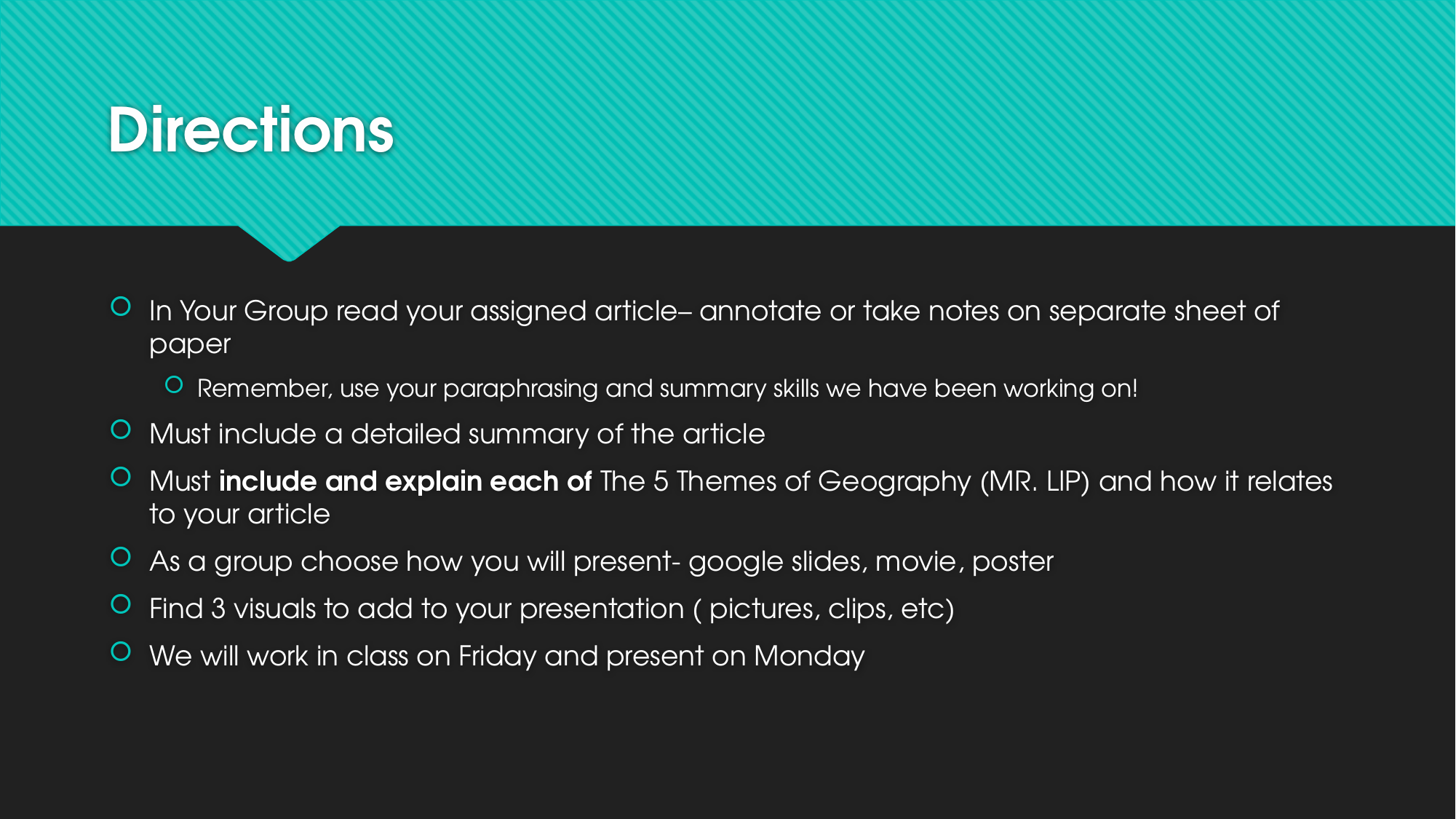

# Directions
In Your Group read your assigned article– annotate or take notes on separate sheet of paper
Remember, use your paraphrasing and summary skills we have been working on!
Must include a detailed summary of the article
Must include and explain each of The 5 Themes of Geography (MR. LIP) and how it relates to your article
As a group choose how you will present- google slides, movie, poster
Find 3 visuals to add to your presentation ( pictures, clips, etc)
We will work in class on Friday and present on Monday